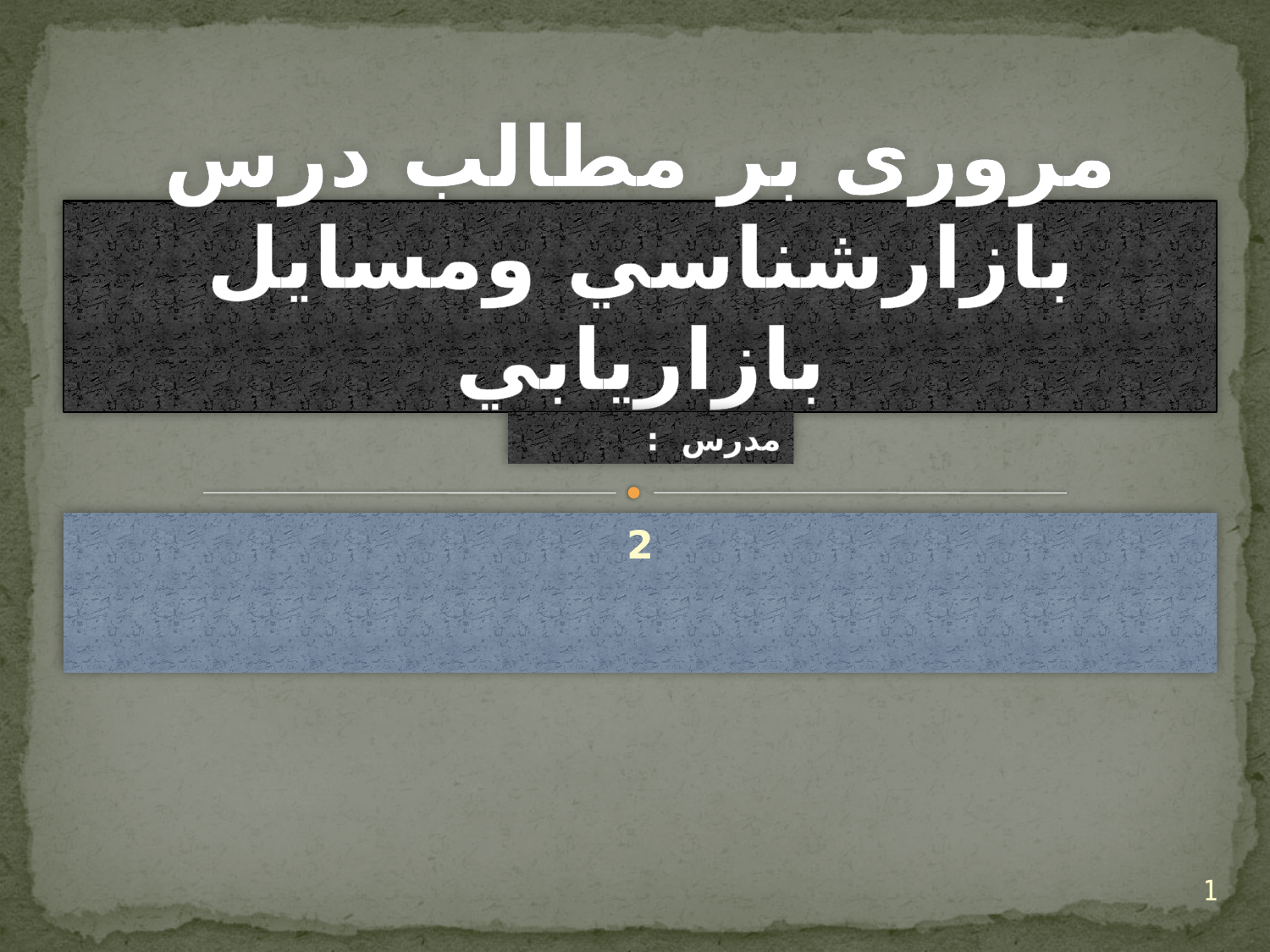

# مروری بر مطالب درس بازارشناسي ومسايل بازاريابي
مدرس  :
2
1